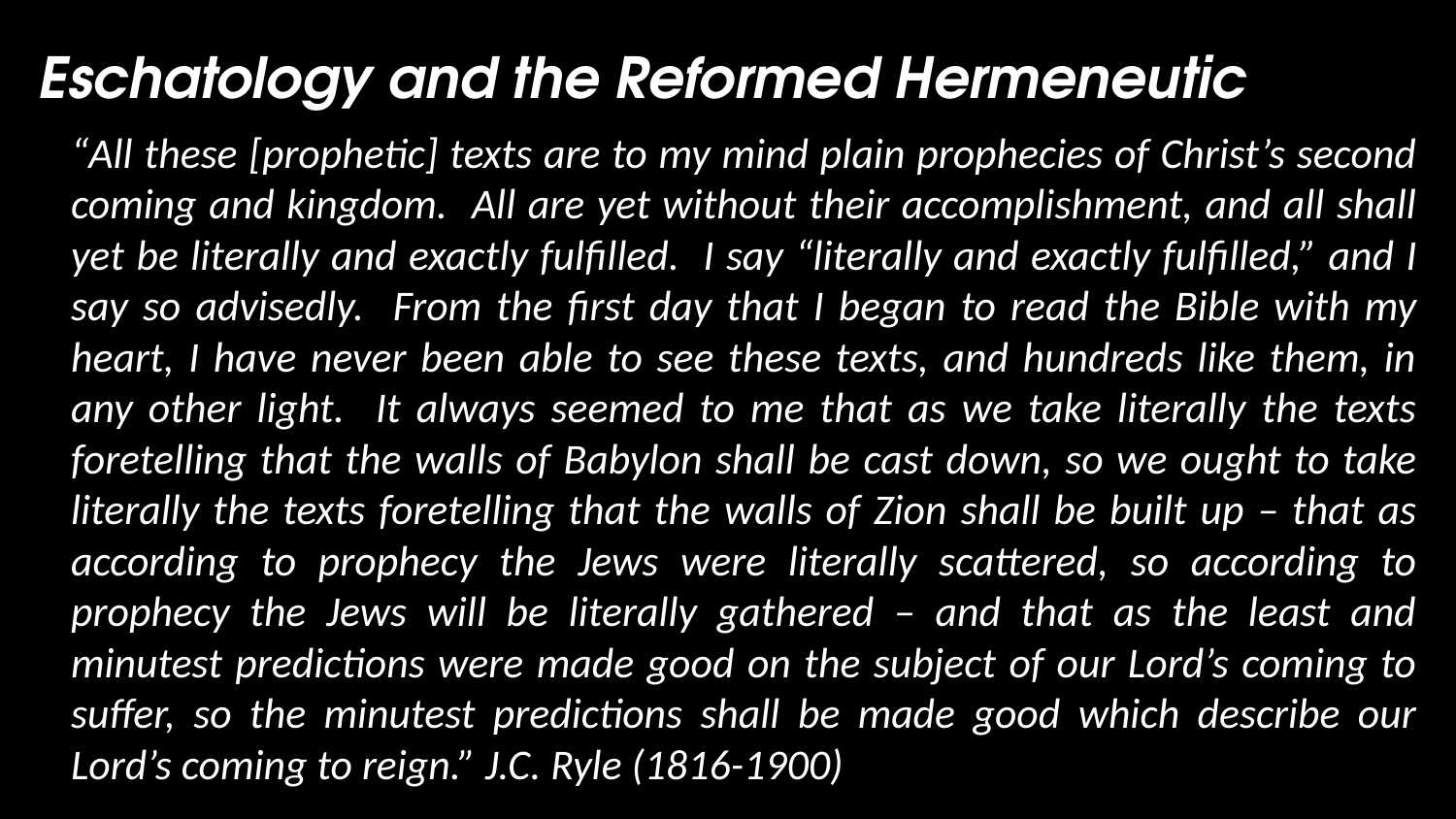

Eschatology and the Reformed Hermeneutic
“All these [prophetic] texts are to my mind plain prophecies of Christ’s second coming and kingdom.  All are yet without their accomplishment, and all shall yet be literally and exactly fulfilled.  I say “literally and exactly fulfilled,” and I say so advisedly.  From the first day that I began to read the Bible with my heart, I have never been able to see these texts, and hundreds like them, in any other light.  It always seemed to me that as we take literally the texts foretelling that the walls of Babylon shall be cast down, so we ought to take literally the texts foretelling that the walls of Zion shall be built up – that as according to prophecy the Jews were literally scattered, so according to prophecy the Jews will be literally gathered – and that as the least and minutest predictions were made good on the subject of our Lord’s coming to suffer, so the minutest predictions shall be made good which describe our Lord’s coming to reign.” J.C. Ryle (1816-1900)